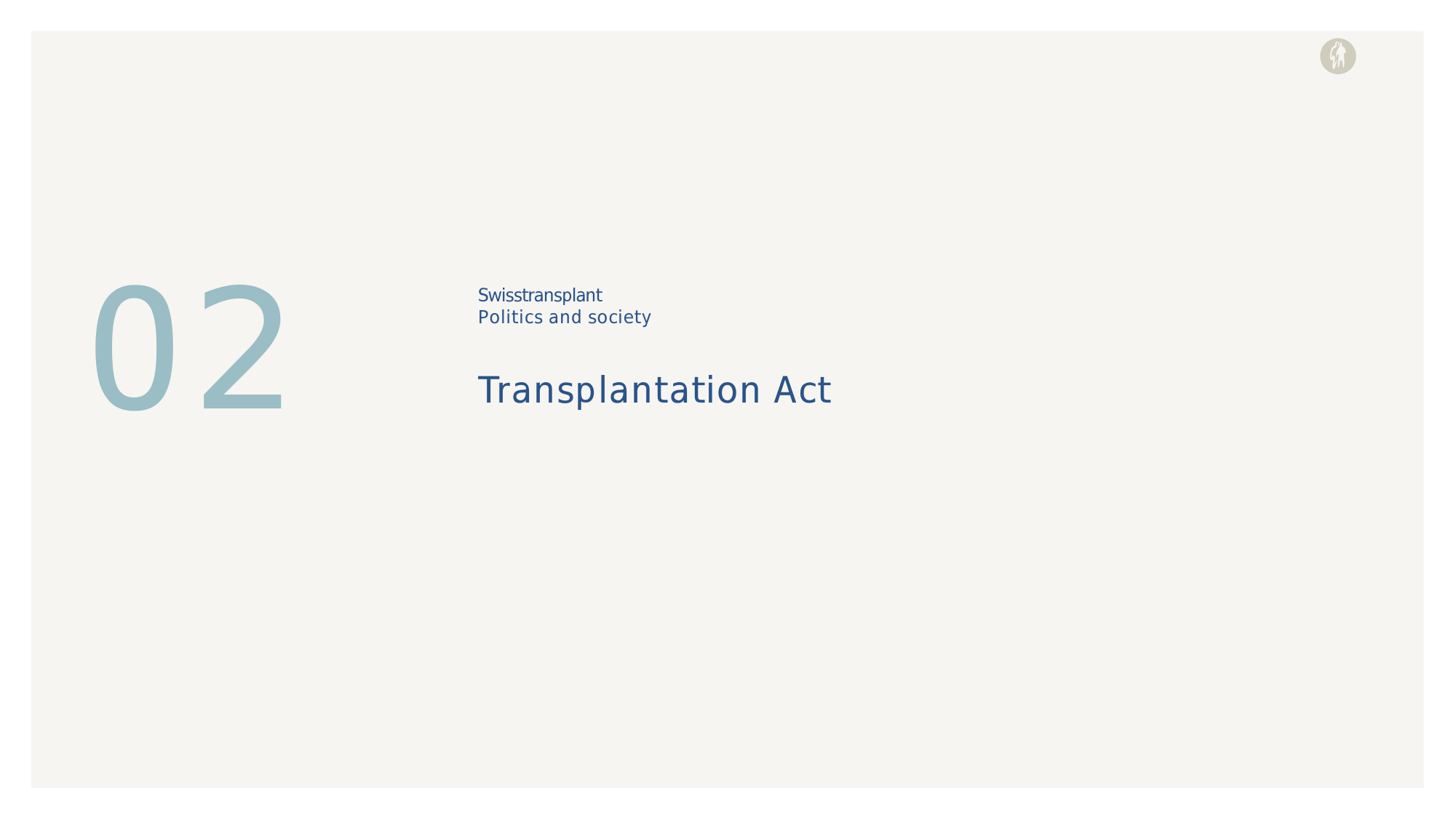

02
Swisstransplant
Politics and society

# Transplantation Act